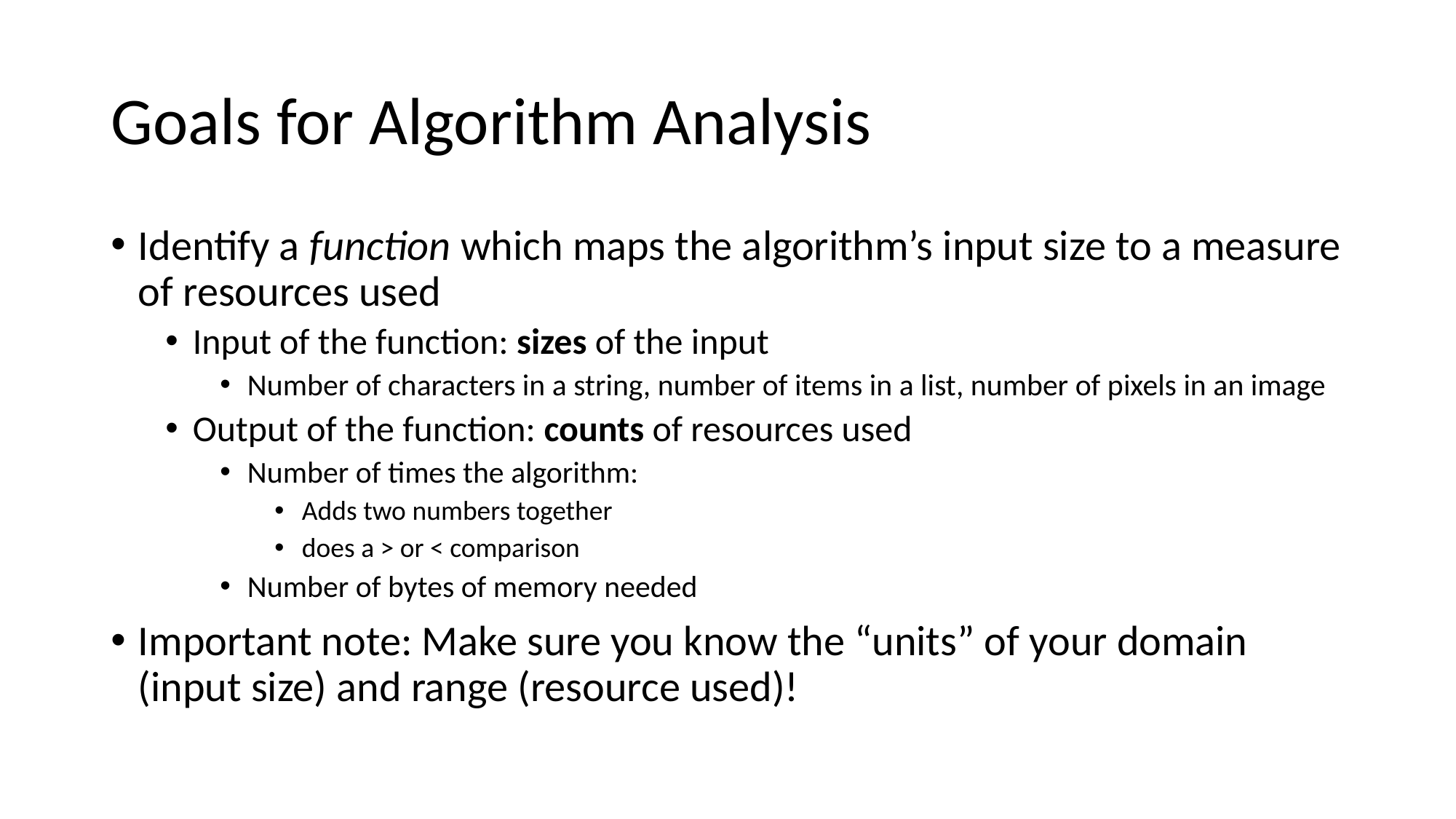

# Goals for Algorithm Analysis
Identify a function which maps the algorithm’s input size to a measure of resources used
Input of the function: sizes of the input
Number of characters in a string, number of items in a list, number of pixels in an image
Output of the function: counts of resources used
Number of times the algorithm:
Adds two numbers together
does a > or < comparison
Number of bytes of memory needed
Important note: Make sure you know the “units” of your domain (input size) and range (resource used)!